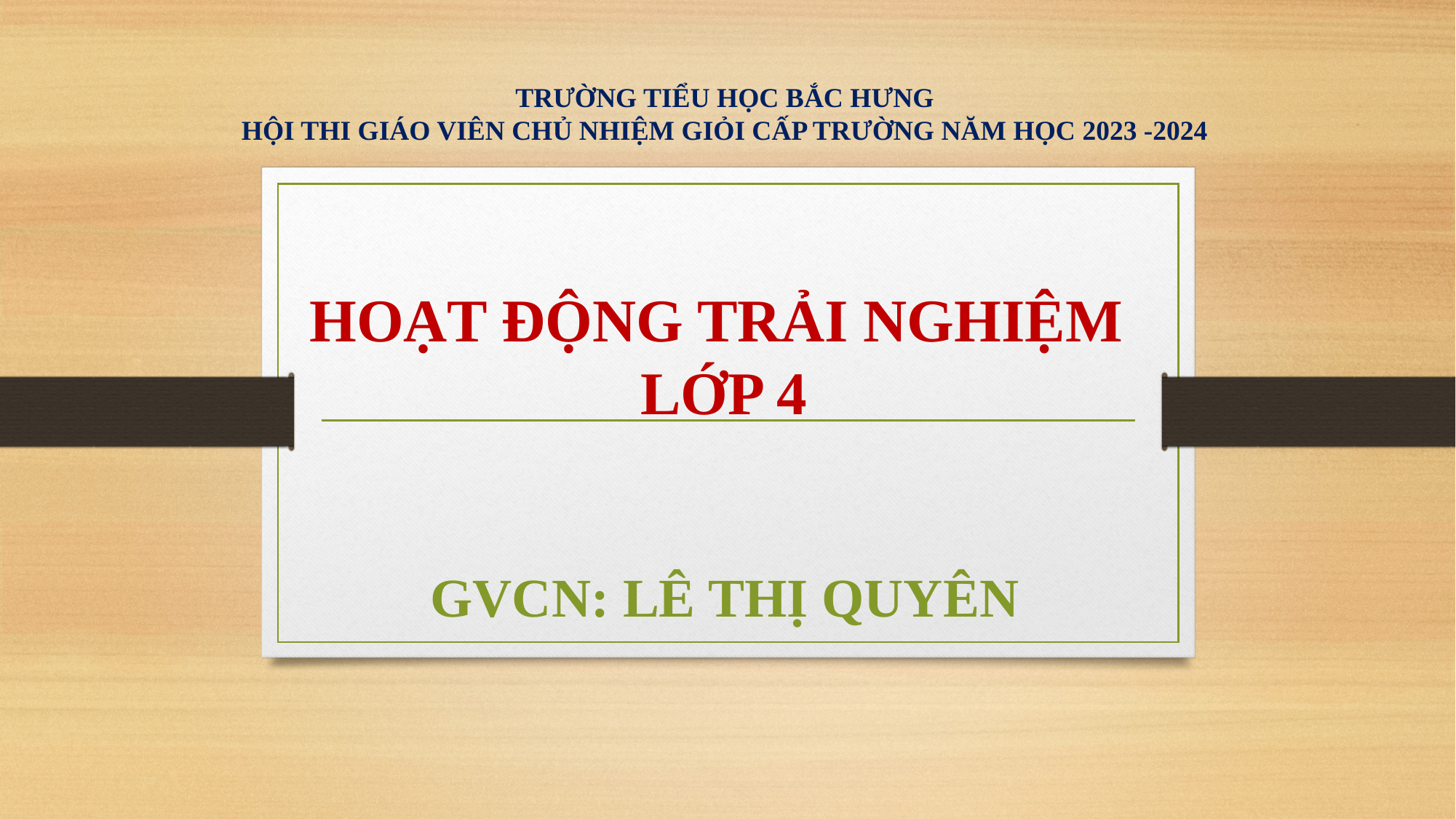

TRƯỜNG TIỂU HỌC BẮC HƯNG
HỘI THI GIÁO VIÊN CHỦ NHIỆM GIỎI CẤP TRƯỜNG NĂM HỌC 2023 -2024
HOẠT ĐỘNG TRẢI NGHIỆM
LỚP 4
GVCN: LÊ THỊ QUYÊN